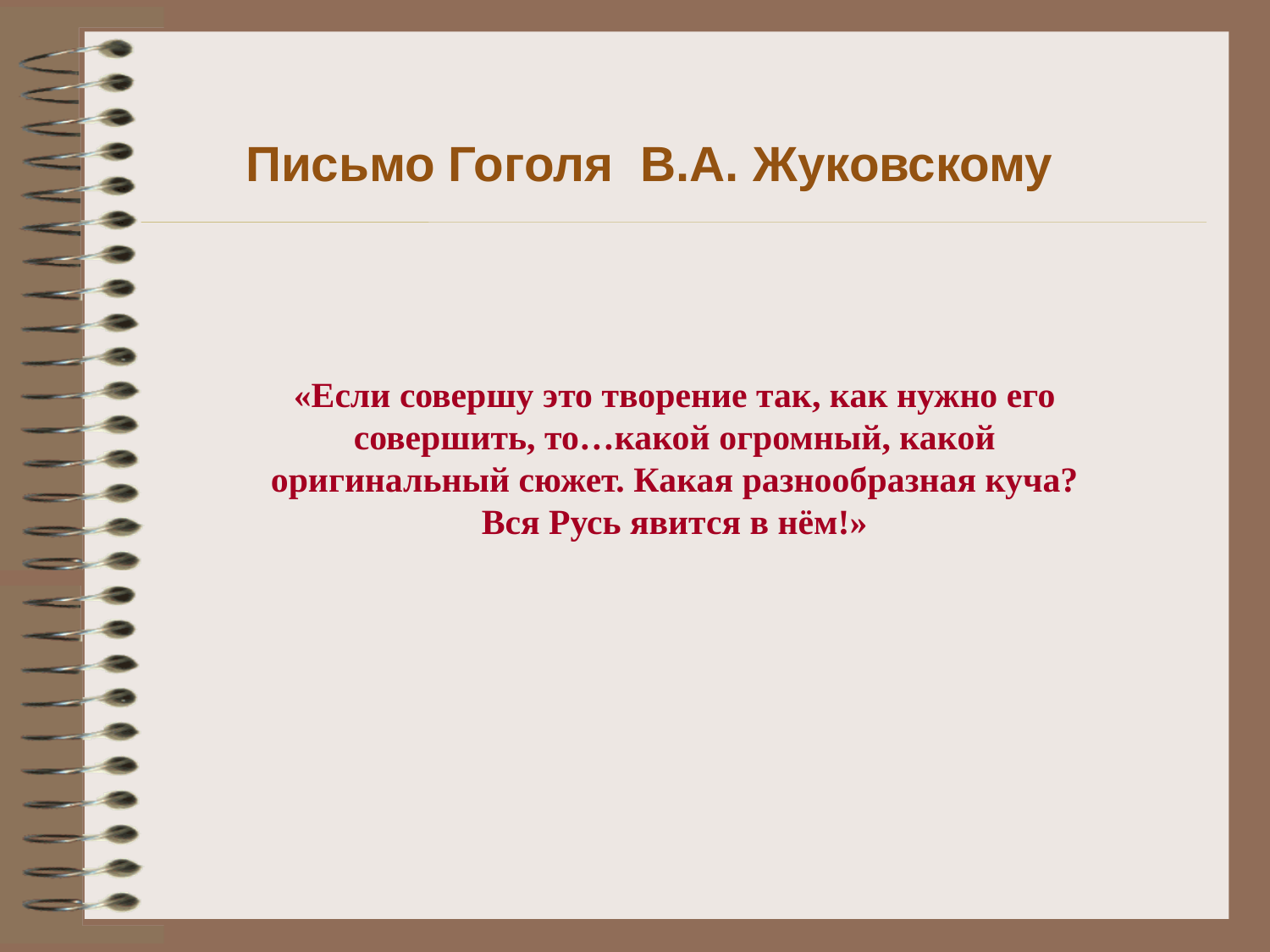

Письмо Гоголя  В.А. Жуковскому
«Если совершу это творение так, как нужно его совершить, то…какой огромный, какой оригинальный сюжет. Какая разнообразная куча? Вся Русь явится в нём!»